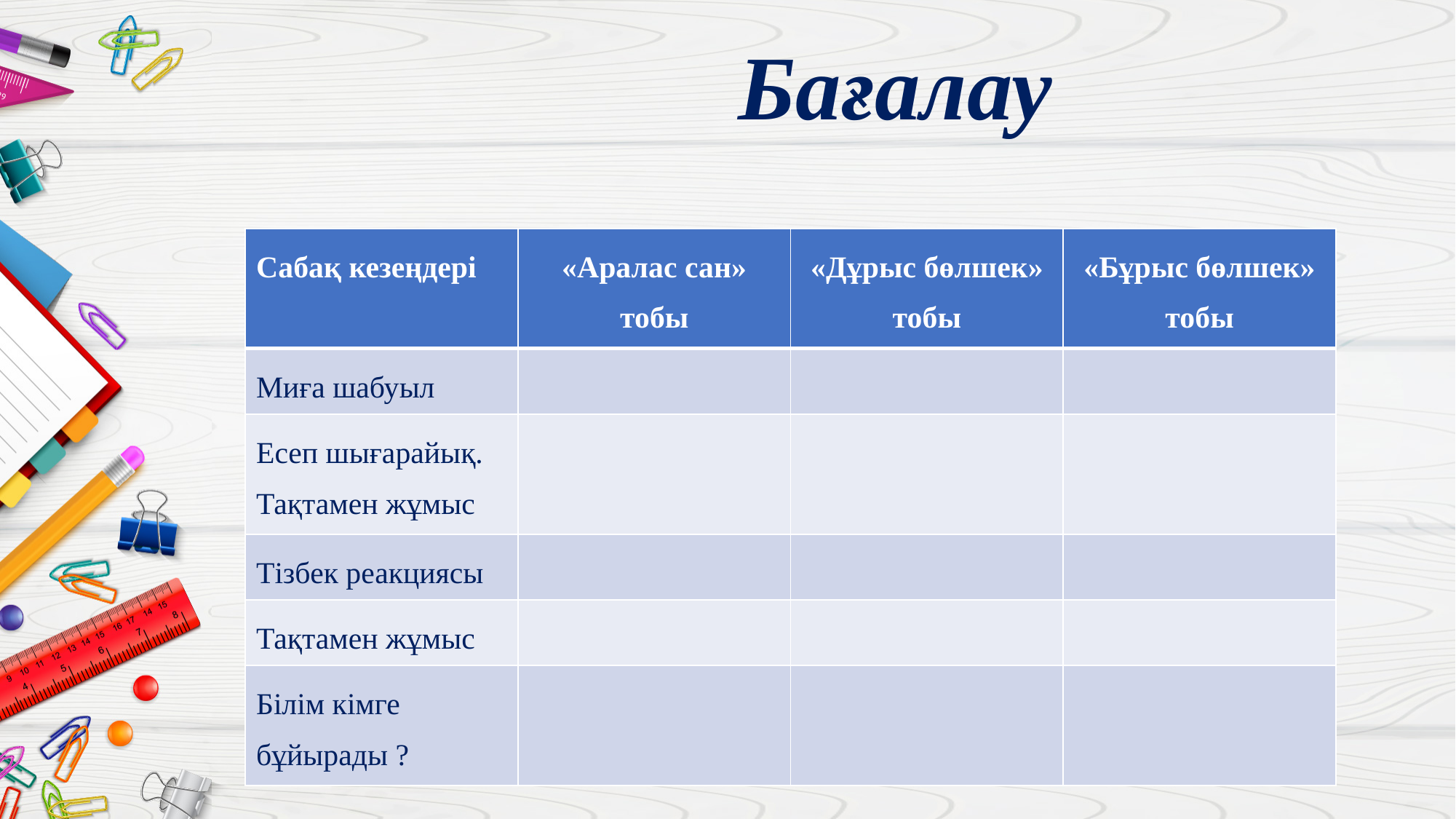

Бағалау
| Сабақ кезеңдері | «Аралас сан» тобы | «Дұрыс бөлшек» тобы | «Бұрыс бөлшек» тобы |
| --- | --- | --- | --- |
| Миға шабуыл |  |  |  |
| Есеп шығарайық. Тақтамен жұмыс |  |  |  |
| Тізбек реакциясы |  |  |  |
| Тақтамен жұмыс |  |  |  |
| Білім кімге бұйырады ? |  |  |  |